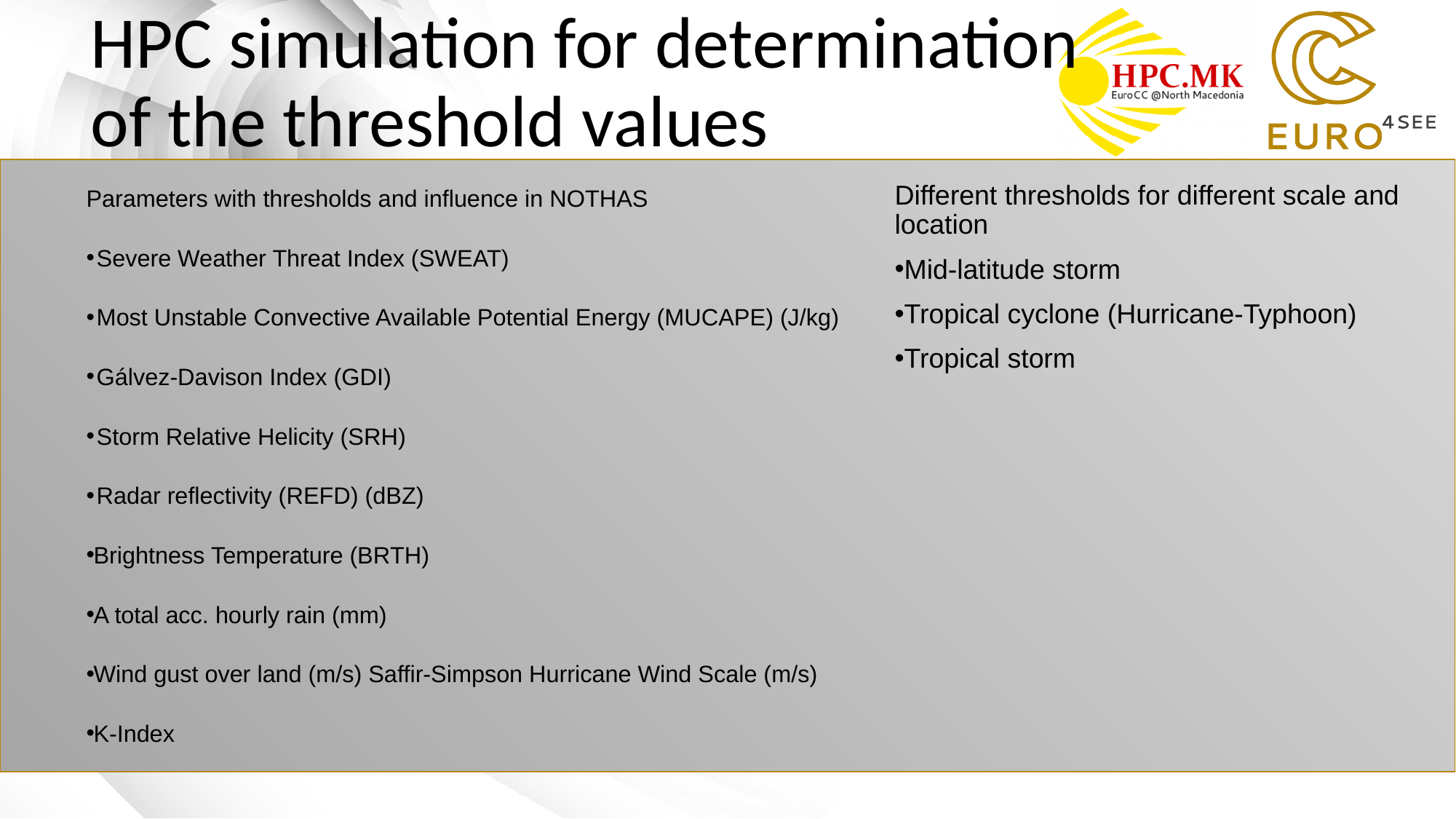

# HPC simulation for determination of the threshold values

Parameters with thresholds and influence in NOTHAS
Severe Weather Threat Index (SWEAT)
Most Unstable Convective Available Potential Energy (MUCAPE) (J/kg)
Gálvez-Davison Index (GDI)
Storm Relative Helicity (SRH)
Radar reflectivity (REFD) (dBZ)
Brightness Temperature (BRTH)
A total acc. hourly rain (mm)
Wind gust over land (m/s) Saffir-Simpson Hurricane Wind Scale (m/s)
K-Index
Different thresholds for different scale and location
Mid-latitude storm
Tropical cyclone (Hurricane-Typhoon)
Tropical storm